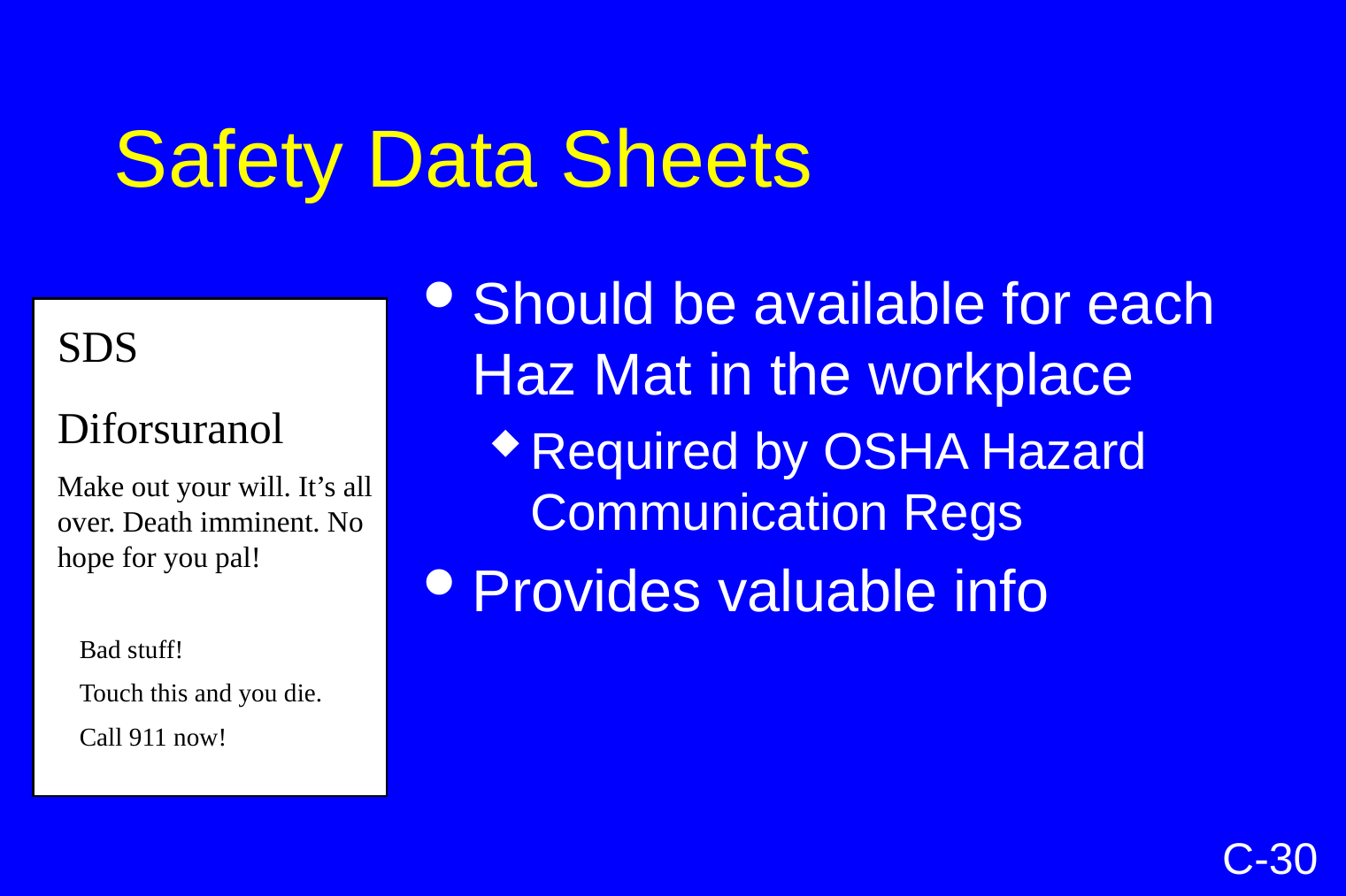

# Safety Data Sheets
Should be available for each Haz Mat in the workplace
Required by OSHA Hazard Communication Regs
Provides valuable info

SDS
Diforsuranol
Make out your will. It’s all over. Death imminent. No hope for you pal!
Bad stuff!
Touch this and you die.
Call 911 now!
C-30